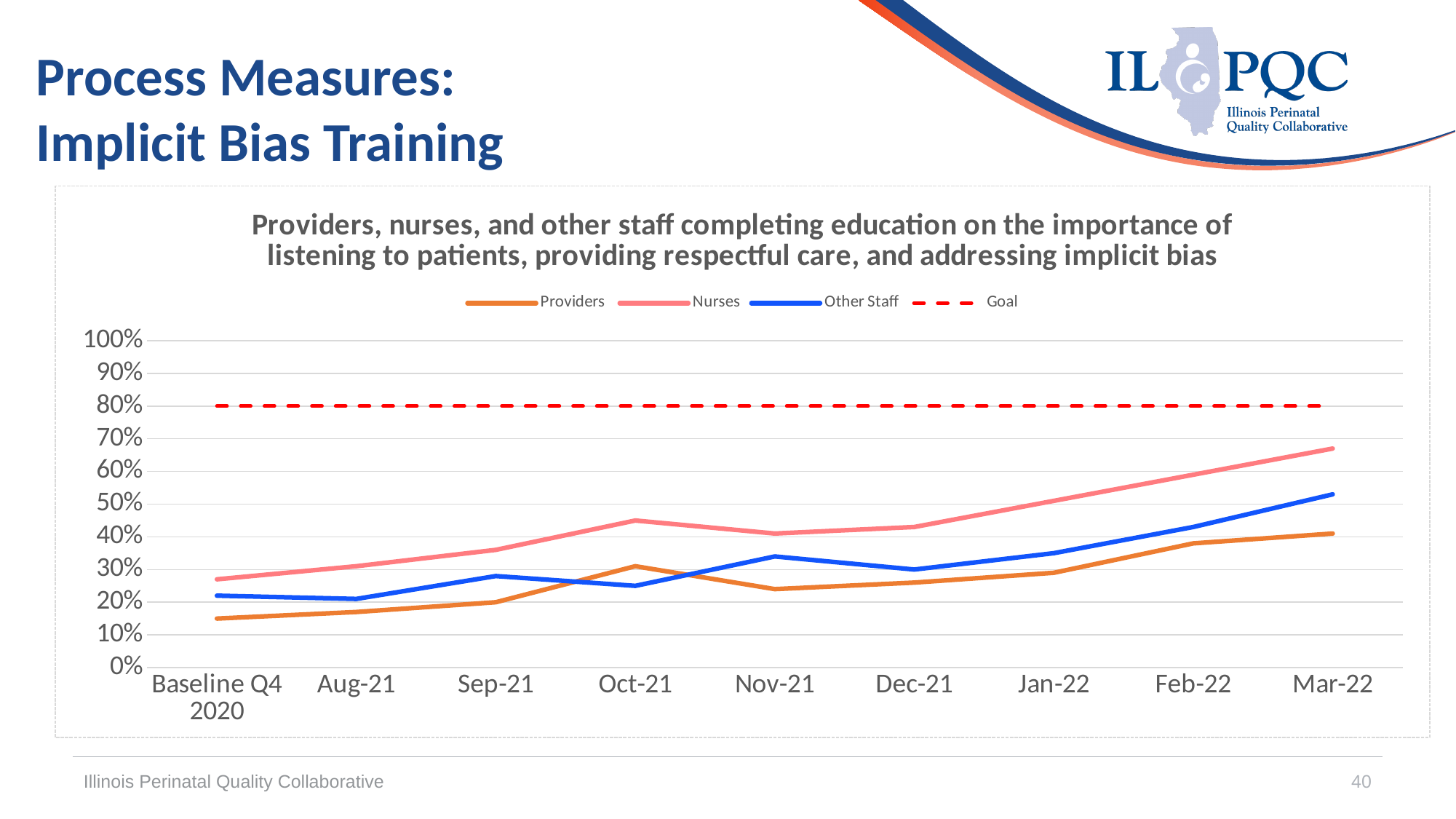

# Process Measures: Implicit Bias Training

### Chart: Providers, nurses, and other staff completing education on the importance of listening to patients, providing respectful care, and addressing implicit bias

| Category | Providers  | Nurses | Other Staff  | Goal |
|---|---|---|---|---|
| Baseline Q4 2020 | 0.15 | 0.27 | 0.22 | 0.8 |
| Aug-21 | 0.17 | 0.31 | 0.21 | 0.8 |
| Sep-21 | 0.2 | 0.36 | 0.28 | 0.8 |
| Oct-21 | 0.31 | 0.45 | 0.25 | 0.8 |
| Nov-21 | 0.24 | 0.41 | 0.34 | 0.8 |
| Dec-21 | 0.26 | 0.43 | 0.3 | 0.8 |
| Jan-22 | 0.29 | 0.51 | 0.35 | 0.8 |
| Feb-22 | 0.38 | 0.59 | 0.43 | 0.8 |
| Mar-22 | 0.41 | 0.67 | 0.53 | 0.8 |
Illinois Perinatal Quality Collaborative
40